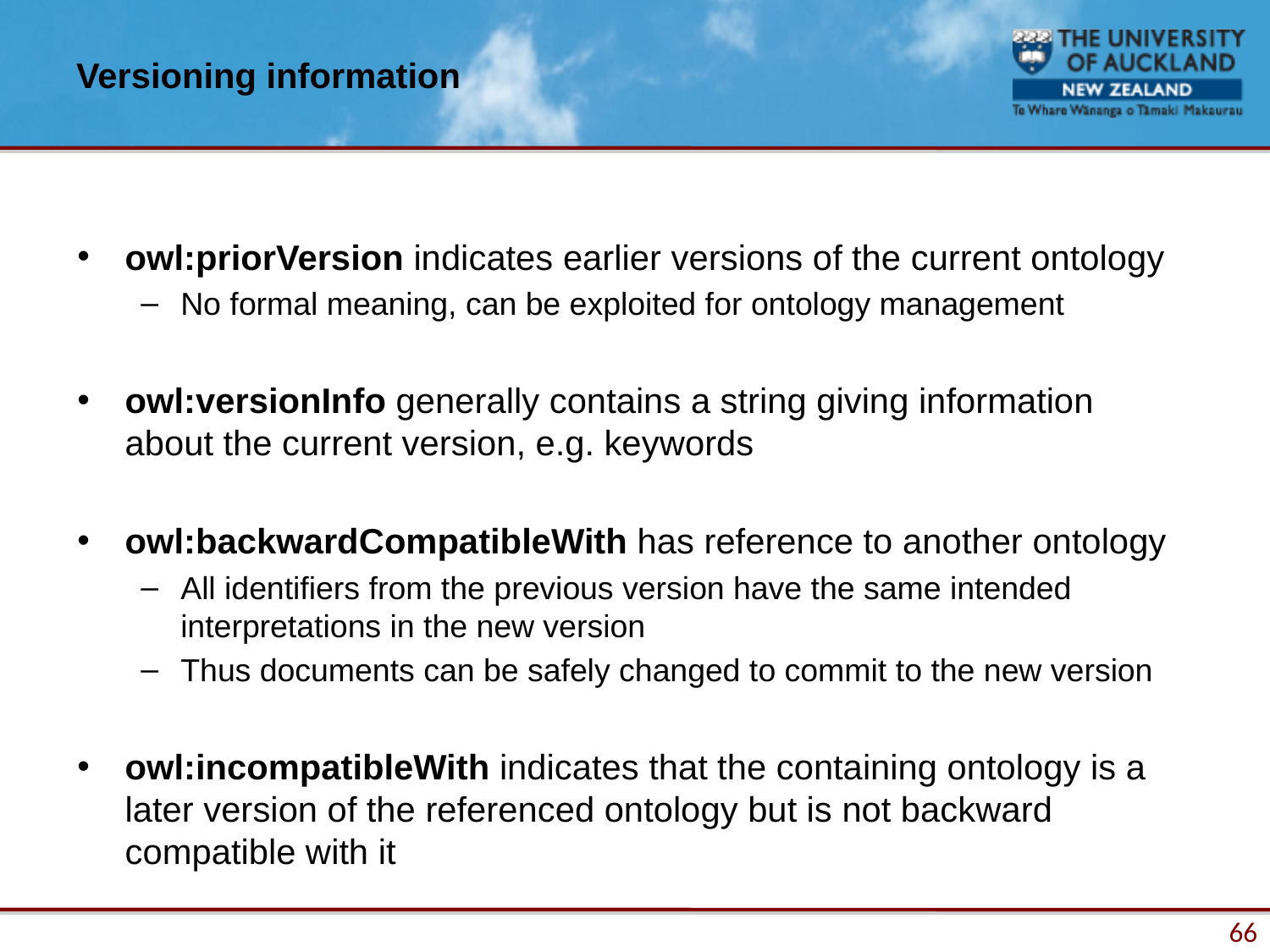

# Versioning information

owl:priorVersion indicates earlier versions of the current ontology
No formal meaning, can be exploited for ontology management

owl:versionInfo generally contains a string giving information about the current version, e.g. keywords

owl:backwardCompatibleWith has reference to another ontology
All identifiers from the previous version have the same intended interpretations in the new version
Thus documents can be safely changed to commit to the new version

owl:incompatibleWith indicates that the containing ontology is a later version of the referenced ontology but is not backward compatible with it